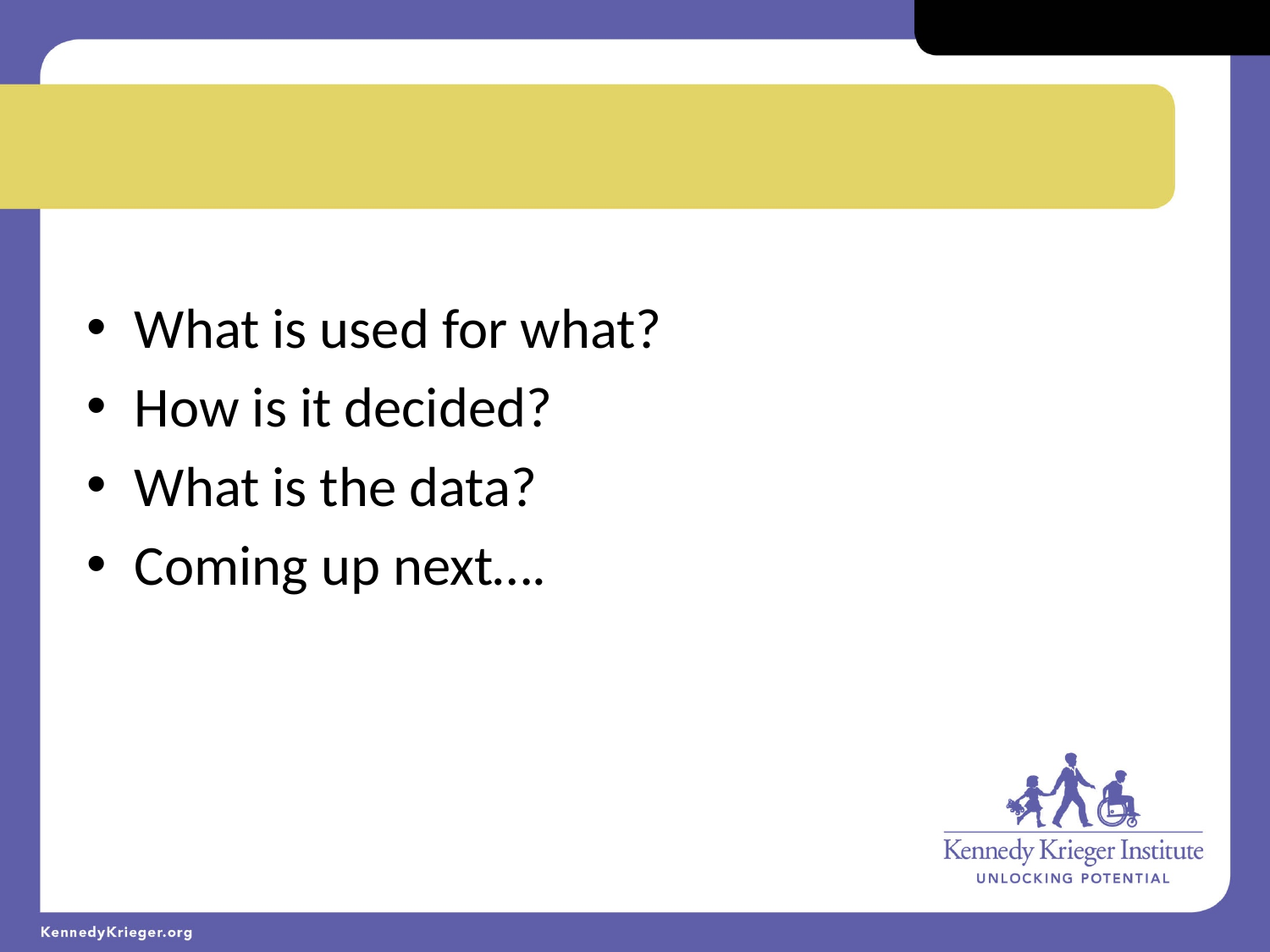

What is used for what?
How is it decided?
What is the data?
Coming up next….